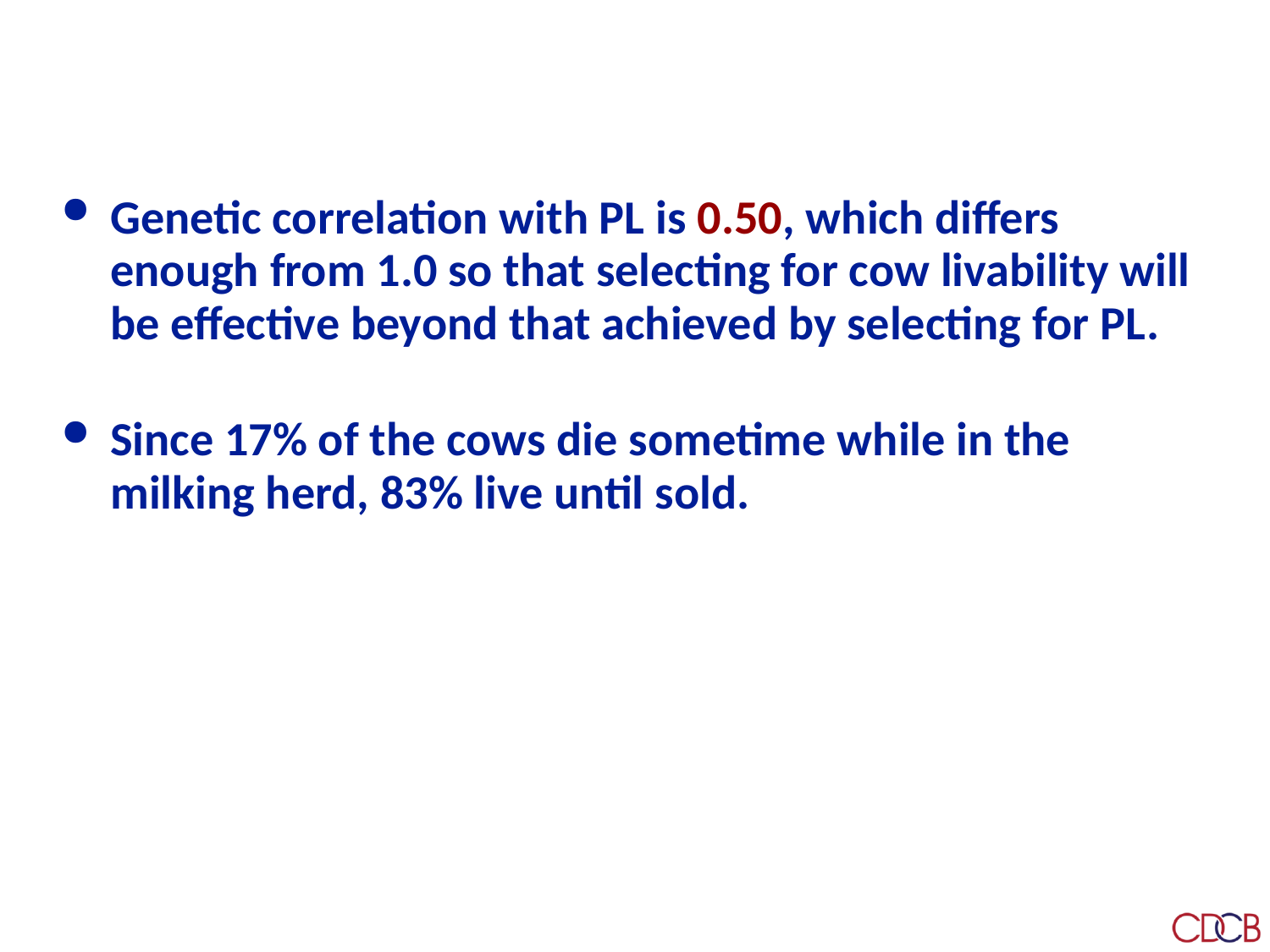

# And the good news is …
Genetic correlation with PL is 0.50, which differs enough from 1.0 so that selecting for cow livability will be effective beyond that achieved by selecting for PL.
Since 17% of the cows die sometime while in the milking herd, 83% live until sold.